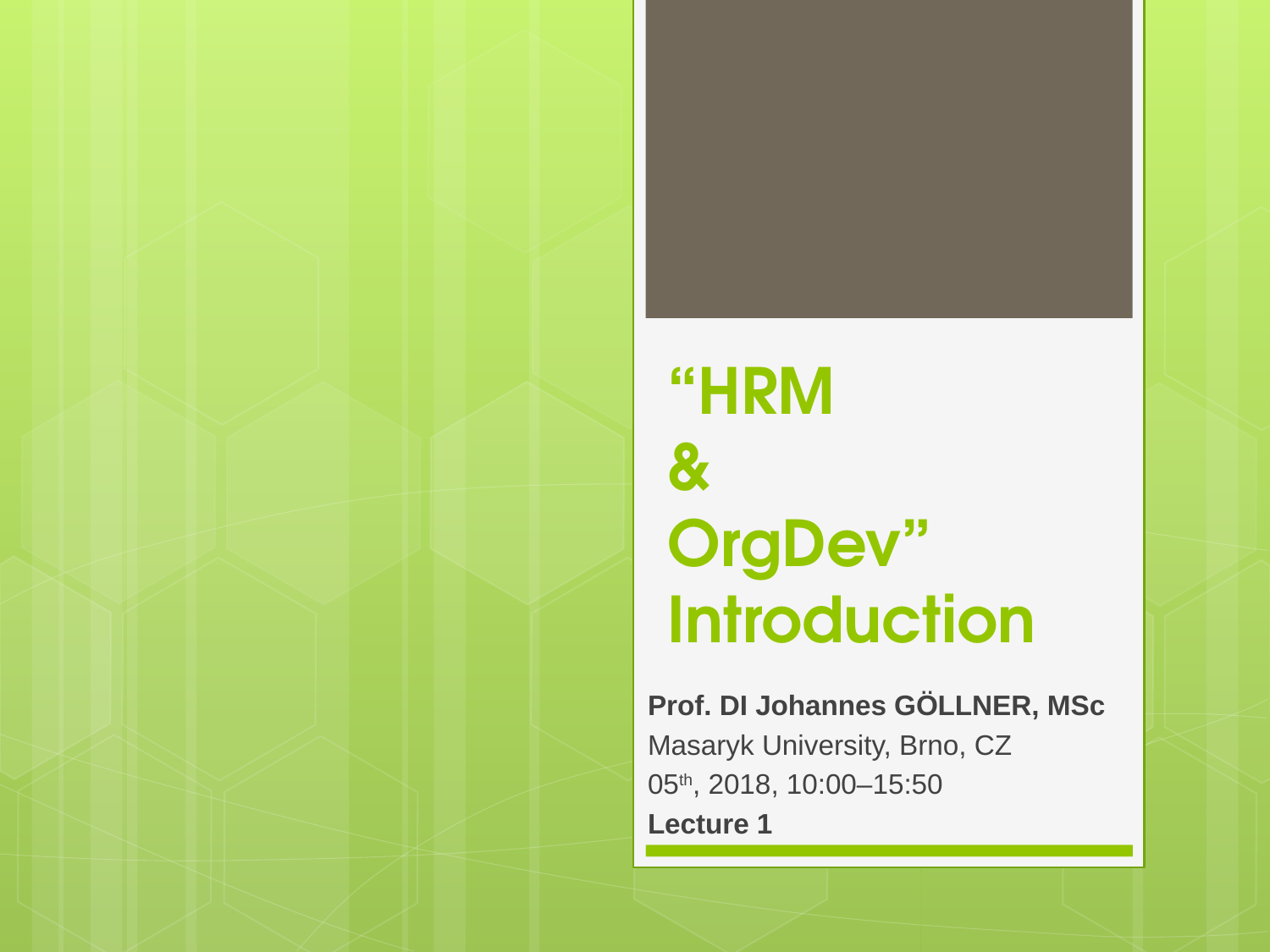

# “HRM & OrgDev” Introduction
Prof. DI Johannes GÖLLNER, MSc
Masaryk University, Brno, CZ
05th, 2018, 10:00–15:50
Lecture 1